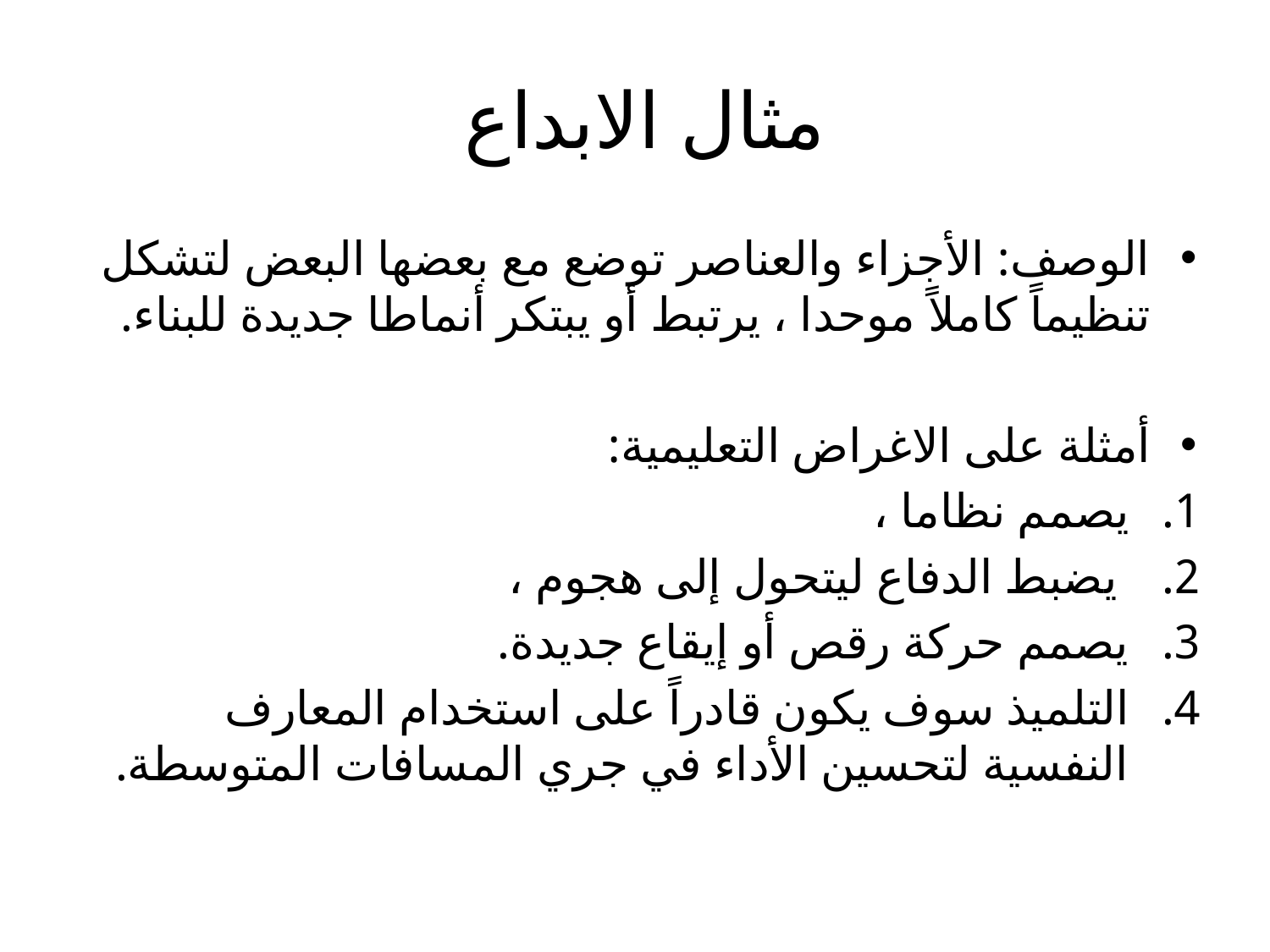

# مثال الابداع
الوصف: الأجزاء والعناصر توضع مع بعضها البعض لتشكل تنظيماً كاملاً موحدا ، يرتبط أو يبتكر أنماطا جديدة للبناء.

أمثلة على الاغراض التعليمية:
يصمم نظاما ،
 يضبط الدفاع ليتحول إلى هجوم ،
يصمم حركة رقص أو إيقاع جديدة.
التلميذ سوف يكون قادراً على استخدام المعارف النفسية لتحسين الأداء في جري المسافات المتوسطة.